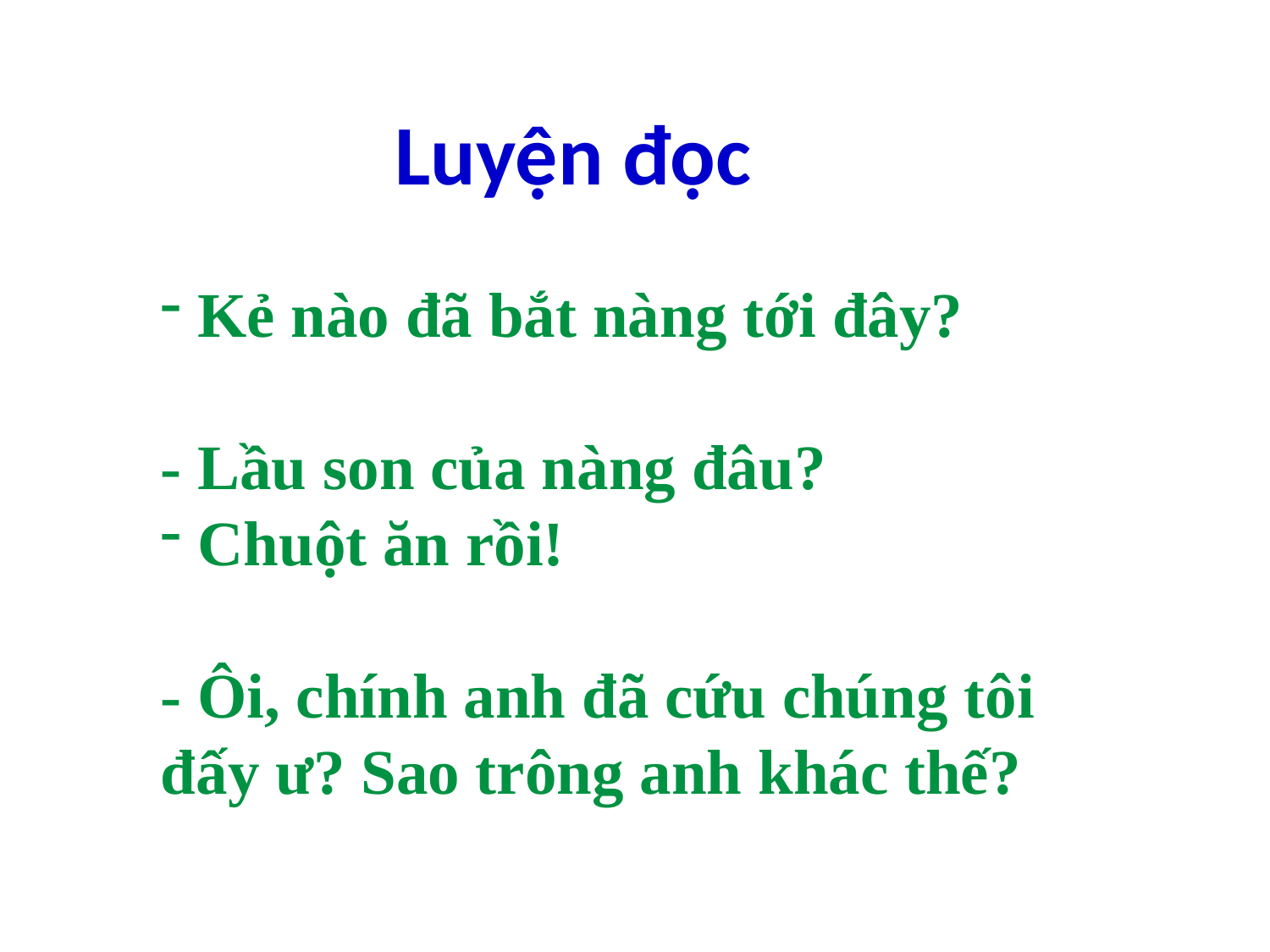

Luyện đọc
 Kẻ nào đã bắt nàng tới đây?

- Lầu son của nàng đâu?
 Chuột ăn rồi!

- Ôi, chính anh đã cứu chúng tôi đấy ư? Sao trông anh khác thế?